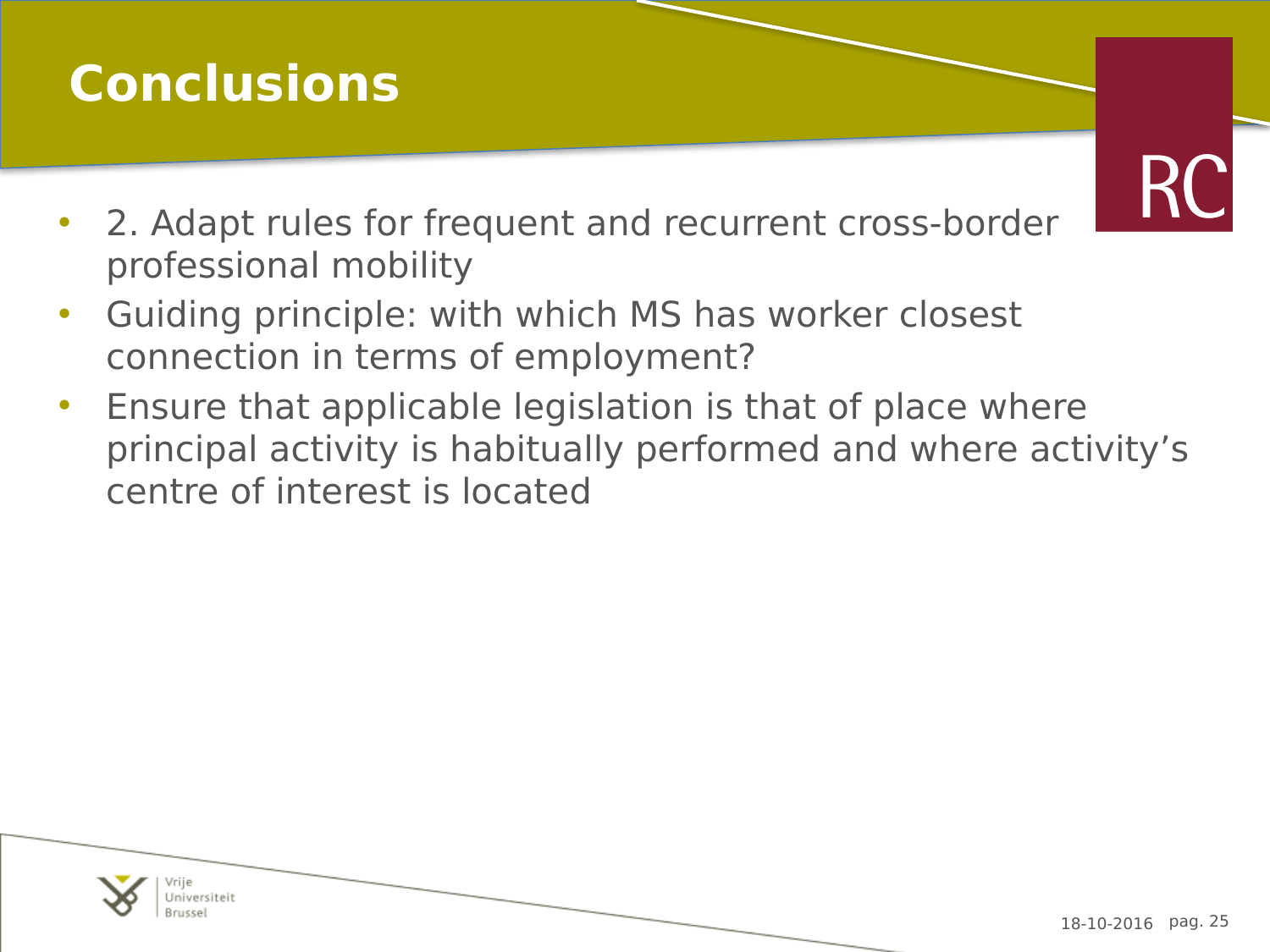

# Conclusions
2. Adapt rules for frequent and recurrent cross-border professional mobility
Guiding principle: with which MS has worker closest connection in terms of employment?
Ensure that applicable legislation is that of place where principal activity is habitually performed and where activity’s centre of interest is located